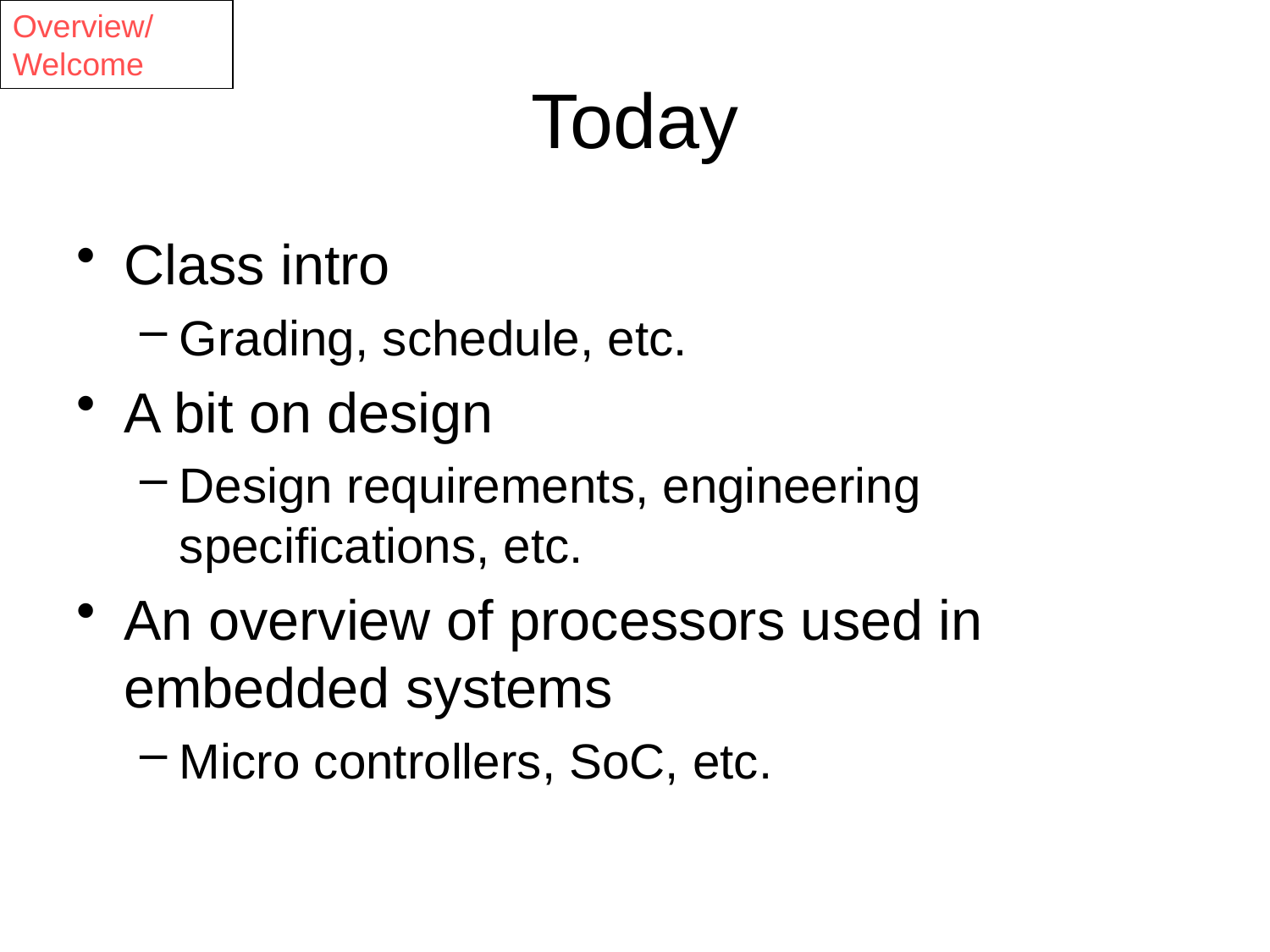

Overview/ Welcome
# Today
Class intro
Grading, schedule, etc.
A bit on design
Design requirements, engineering specifications, etc.
An overview of processors used in embedded systems
Micro controllers, SoC, etc.